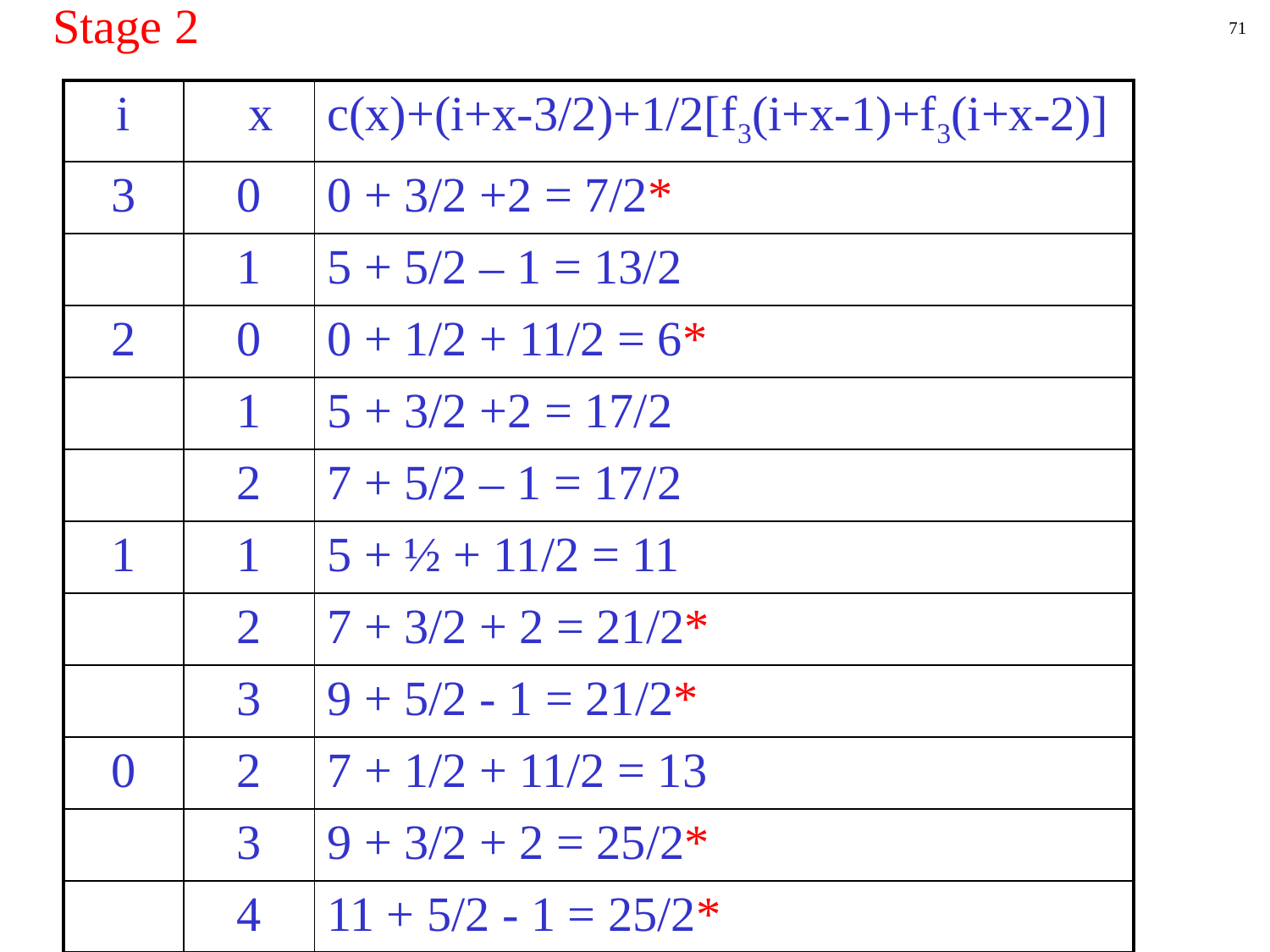

Stage 2
71
| i | x | c(x)+(i+x-3/2)+1/2[f3(i+x-1)+f3(i+x-2)] |
| --- | --- | --- |
| 3 | 0 | 0 + 3/2 +2 = 7/2\* |
|  | 1 | 5 + 5/2 – 1 = 13/2 |
| 2 | 0 | 0 + 1/2 + 11/2 = 6\* |
|  | 1 | 5 + 3/2 +2 = 17/2 |
|  | 2 | 7 + 5/2 – 1 = 17/2 |
| 1 | 1 | 5 + ½ + 11/2 = 11 |
|  | 2 | 7 + 3/2 + 2 = 21/2\* |
|  | 3 | 9 + 5/2 - 1 = 21/2\* |
| 0 | 2 | 7 + 1/2 + 11/2 = 13 |
|  | 3 | 9 + 3/2 + 2 = 25/2\* |
|  | 4 | 11 + 5/2 - 1 = 25/2\* |